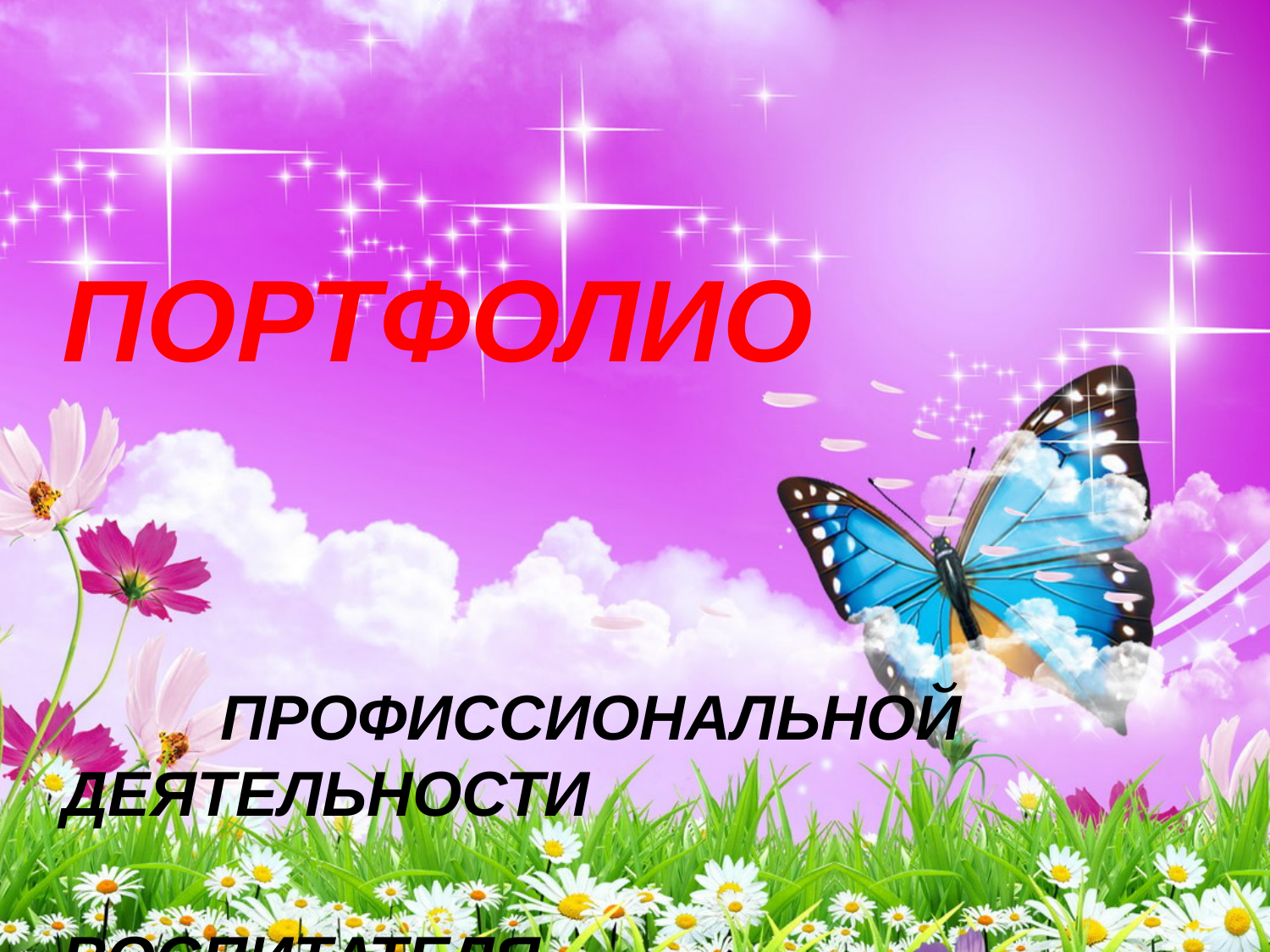

ПОРТФОЛИО
         ПРОФИССИОНАЛЬНОЙ   ДЕЯТЕЛЬНОСТИ
                                    ВОСПИТАТЕЛЯ
                 ВАГАБОВОЙ ЗИЯРАТ МАЛИКОВНЫ
                             МКДОУ «РОМАШКА»
                     ХАСАВЮРТОВСКИЙ РАЙОН
                                        с.КОСТЕК